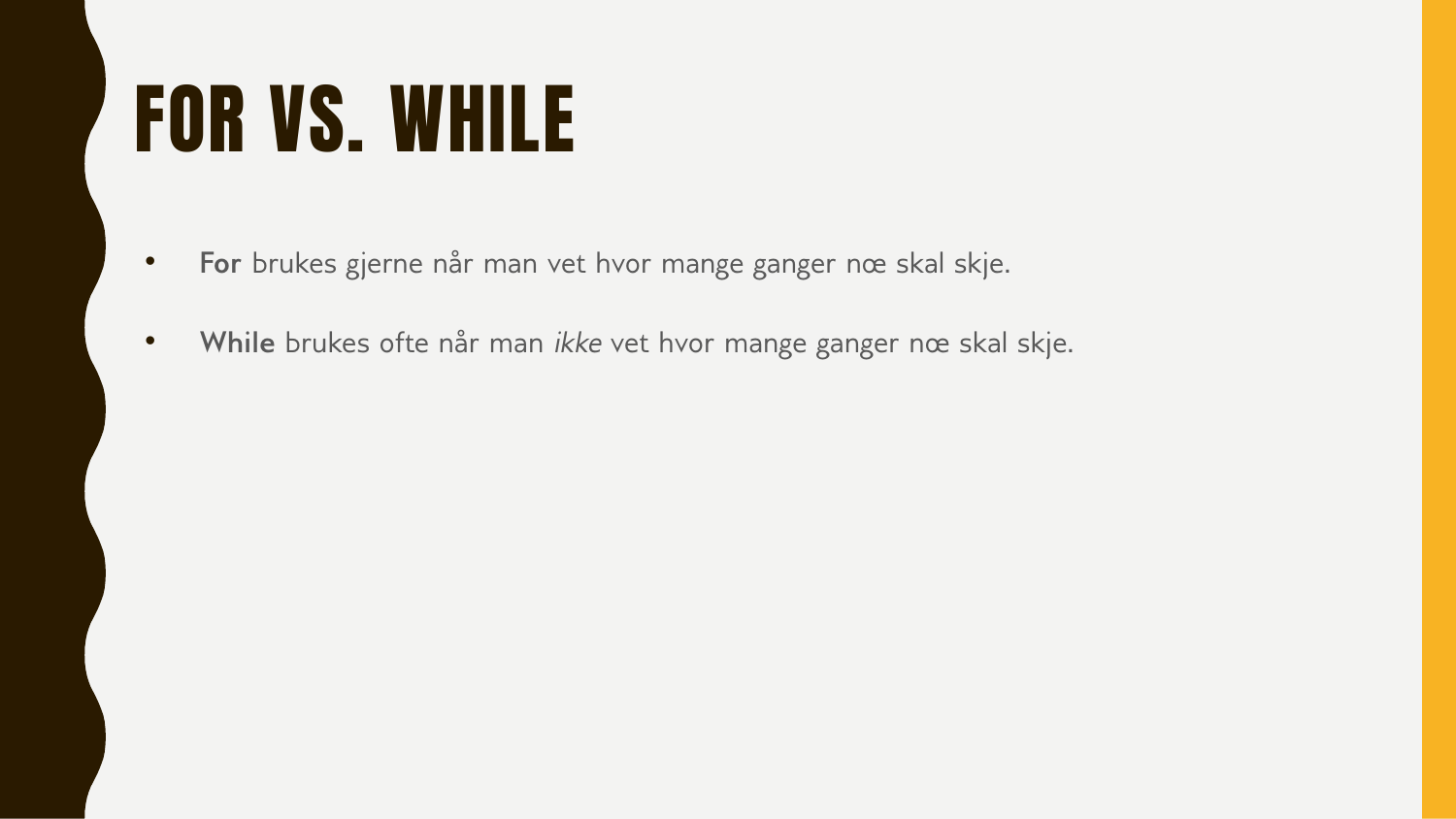

# For vs. while
For brukes gjerne når man vet hvor mange ganger noe skal skje.

While brukes ofte når man ikke vet hvor mange ganger noe skal skje.